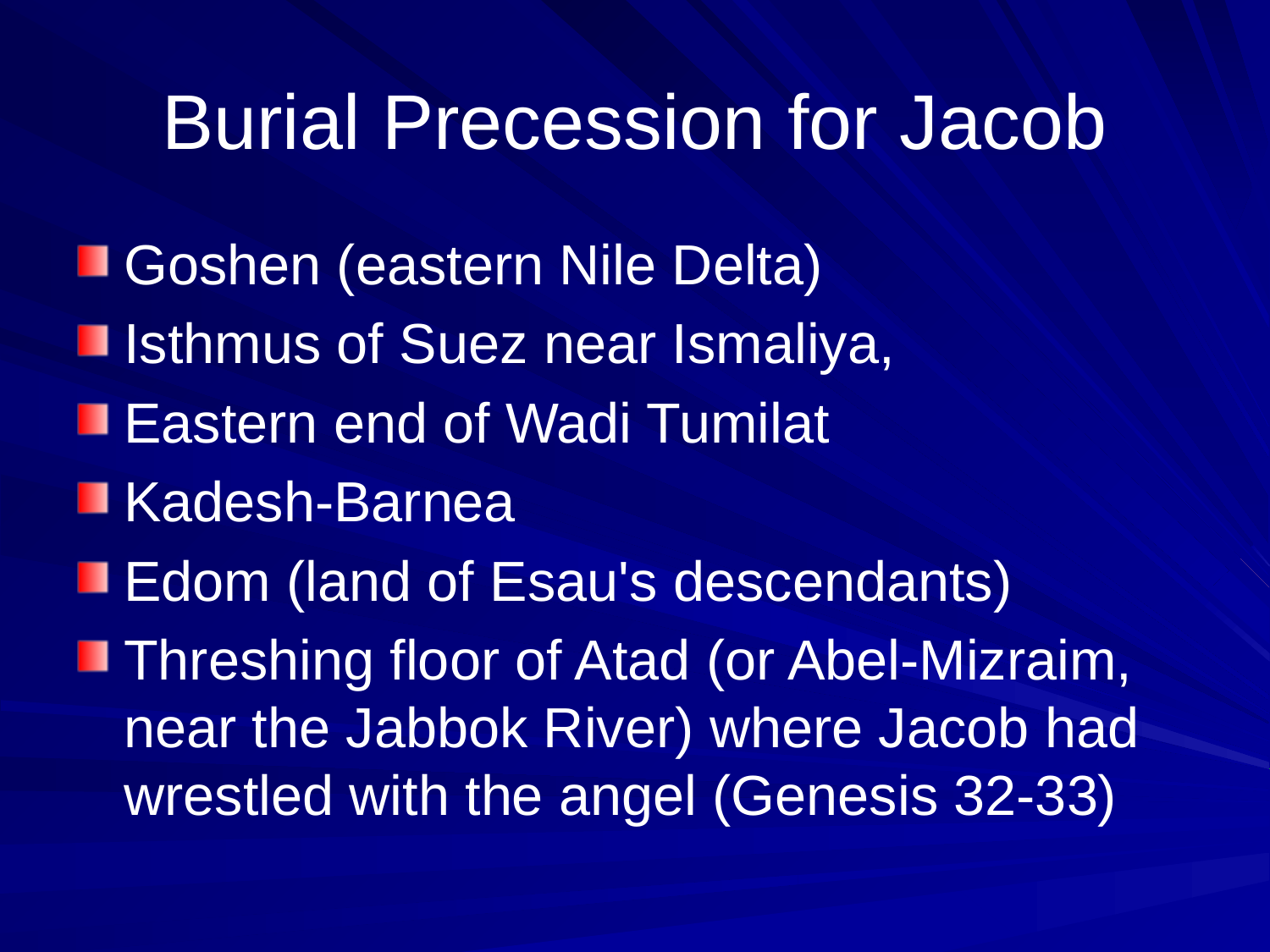

# Burial Precession for Jacob
Goshen (eastern Nile Delta)
Isthmus of Suez near Ismaliya,
Eastern end of Wadi Tumilat
Kadesh-Barnea
Edom (land of Esau's descendants)
Threshing floor of Atad (or Abel-Mizraim, near the Jabbok River) where Jacob had wrestled with the angel (Genesis 32-33)